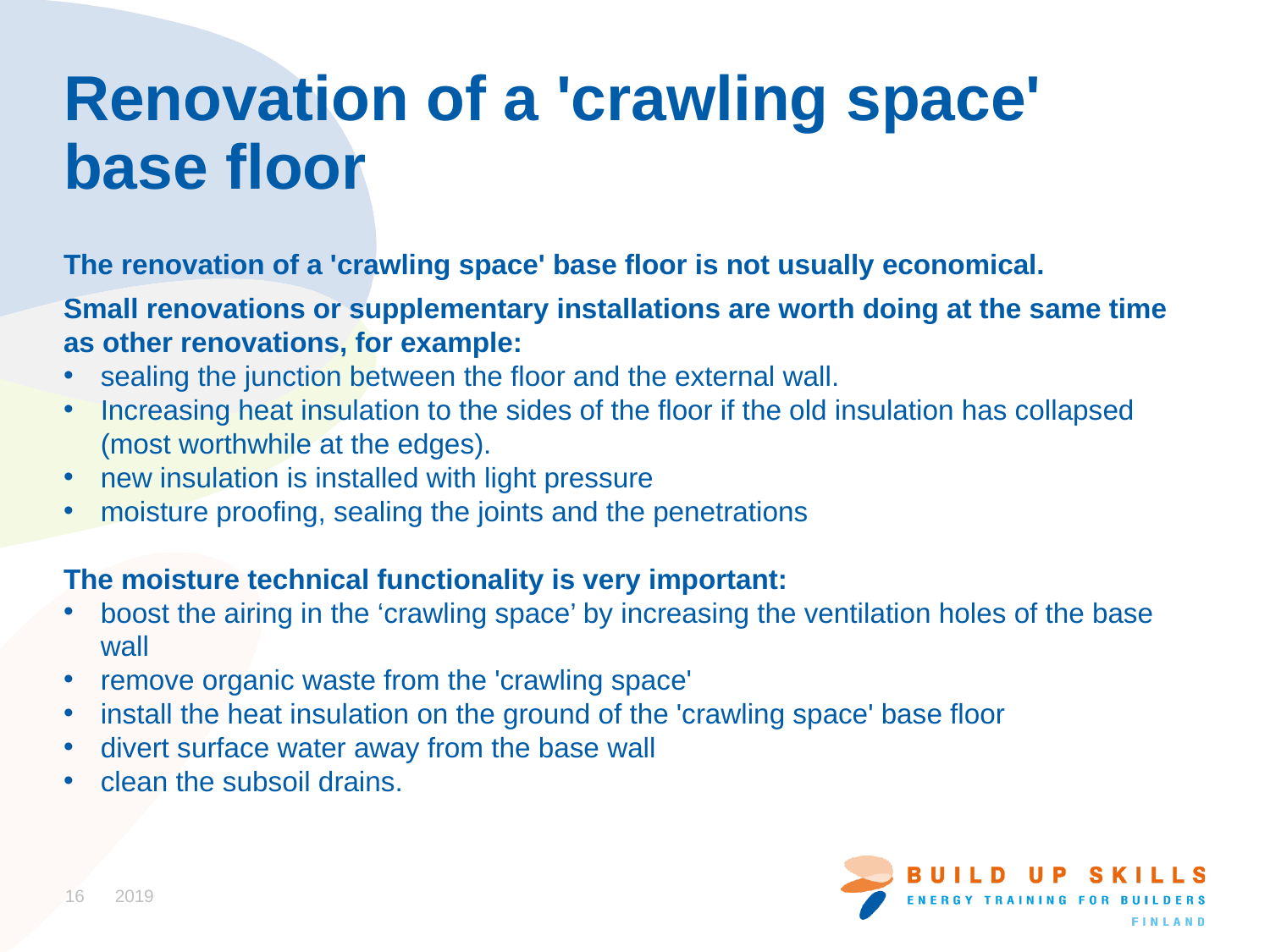

# Renovation of a 'crawling space' base floor
The renovation of a 'crawling space' base floor is not usually economical.
Small renovations or supplementary installations are worth doing at the same time as other renovations, for example:
sealing the junction between the floor and the external wall.
Increasing heat insulation to the sides of the floor if the old insulation has collapsed (most worthwhile at the edges).
new insulation is installed with light pressure
moisture proofing, sealing the joints and the penetrations

The moisture technical functionality is very important:
boost the airing in the ‘crawling space’ by increasing the ventilation holes of the base wall
remove organic waste from the 'crawling space'
install the heat insulation on the ground of the 'crawling space' base floor
divert surface water away from the base wall
clean the subsoil drains.
16
2019